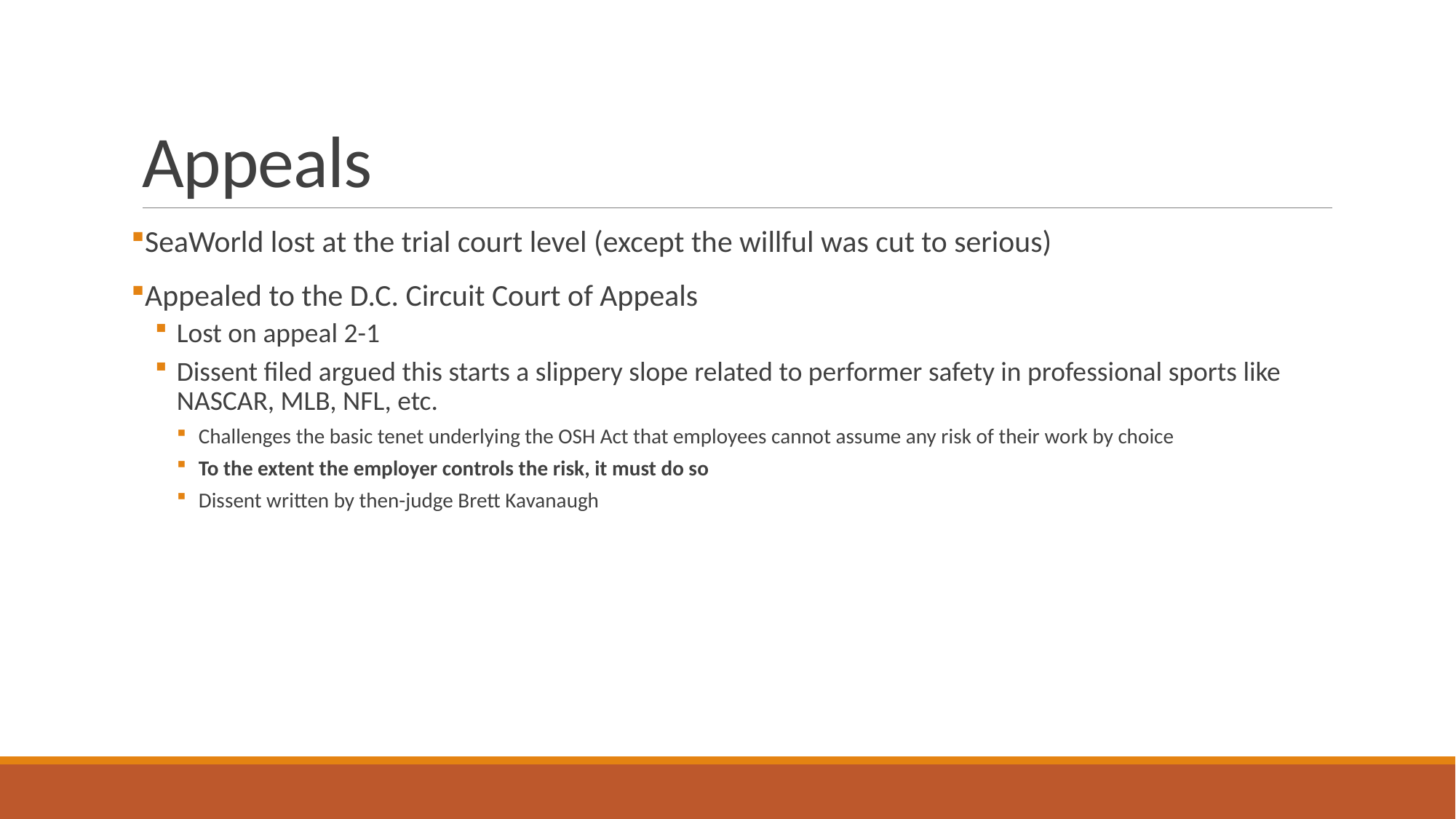

# Appeals
SeaWorld lost at the trial court level (except the willful was cut to serious)
Appealed to the D.C. Circuit Court of Appeals
Lost on appeal 2-1
Dissent filed argued this starts a slippery slope related to performer safety in professional sports like NASCAR, MLB, NFL, etc.
Challenges the basic tenet underlying the OSH Act that employees cannot assume any risk of their work by choice
To the extent the employer controls the risk, it must do so
Dissent written by then-judge Brett Kavanaugh